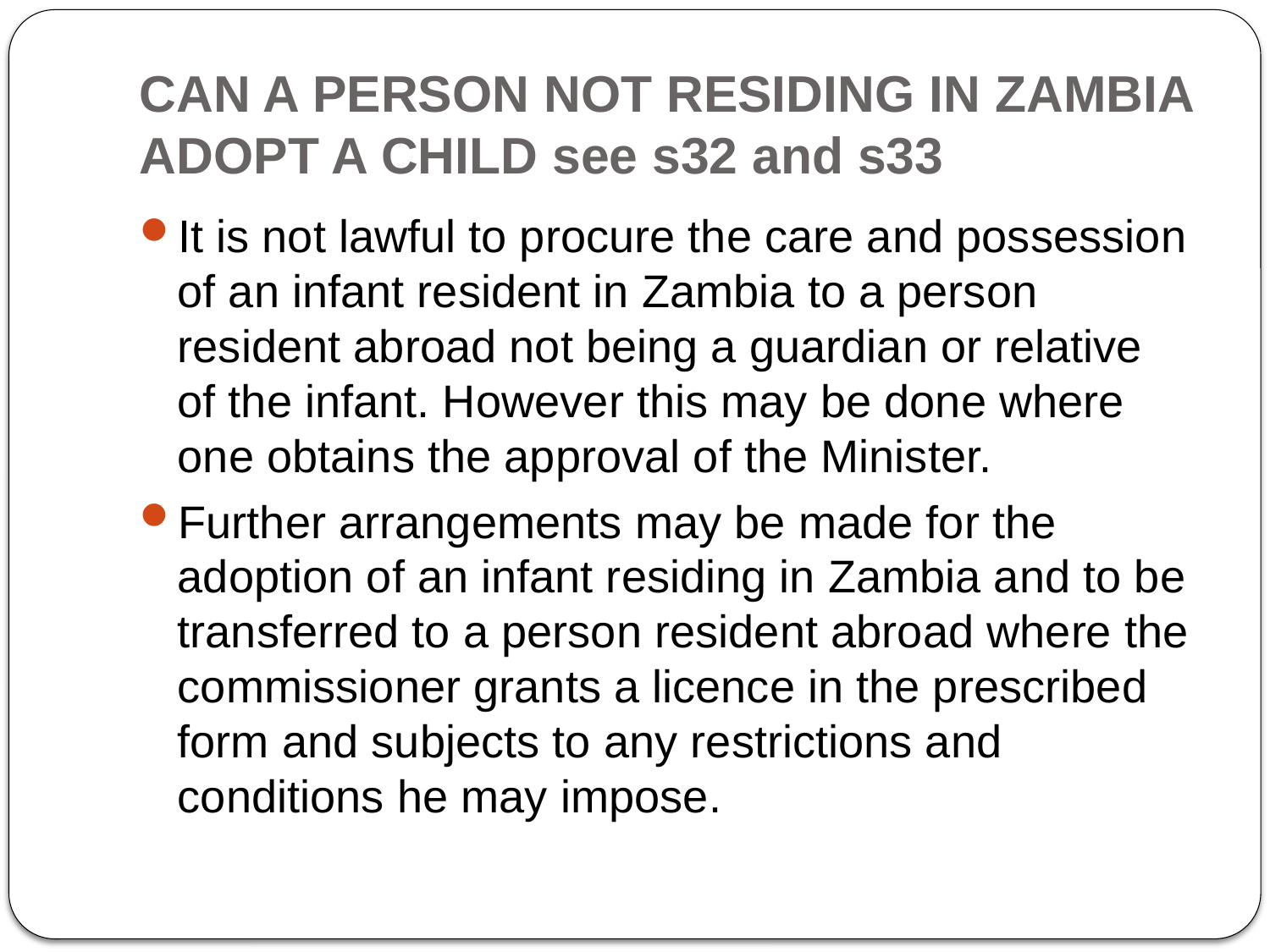

# CAN A PERSON NOT RESIDING IN ZAMBIA ADOPT A CHILD see s32 and s33
It is not lawful to procure the care and possession of an infant resident in Zambia to a person resident abroad not being a guardian or relative of the infant. However this may be done where one obtains the approval of the Minister.
Further arrangements may be made for the adoption of an infant residing in Zambia and to be transferred to a person resident abroad where the commissioner grants a licence in the prescribed form and subjects to any restrictions and conditions he may impose.